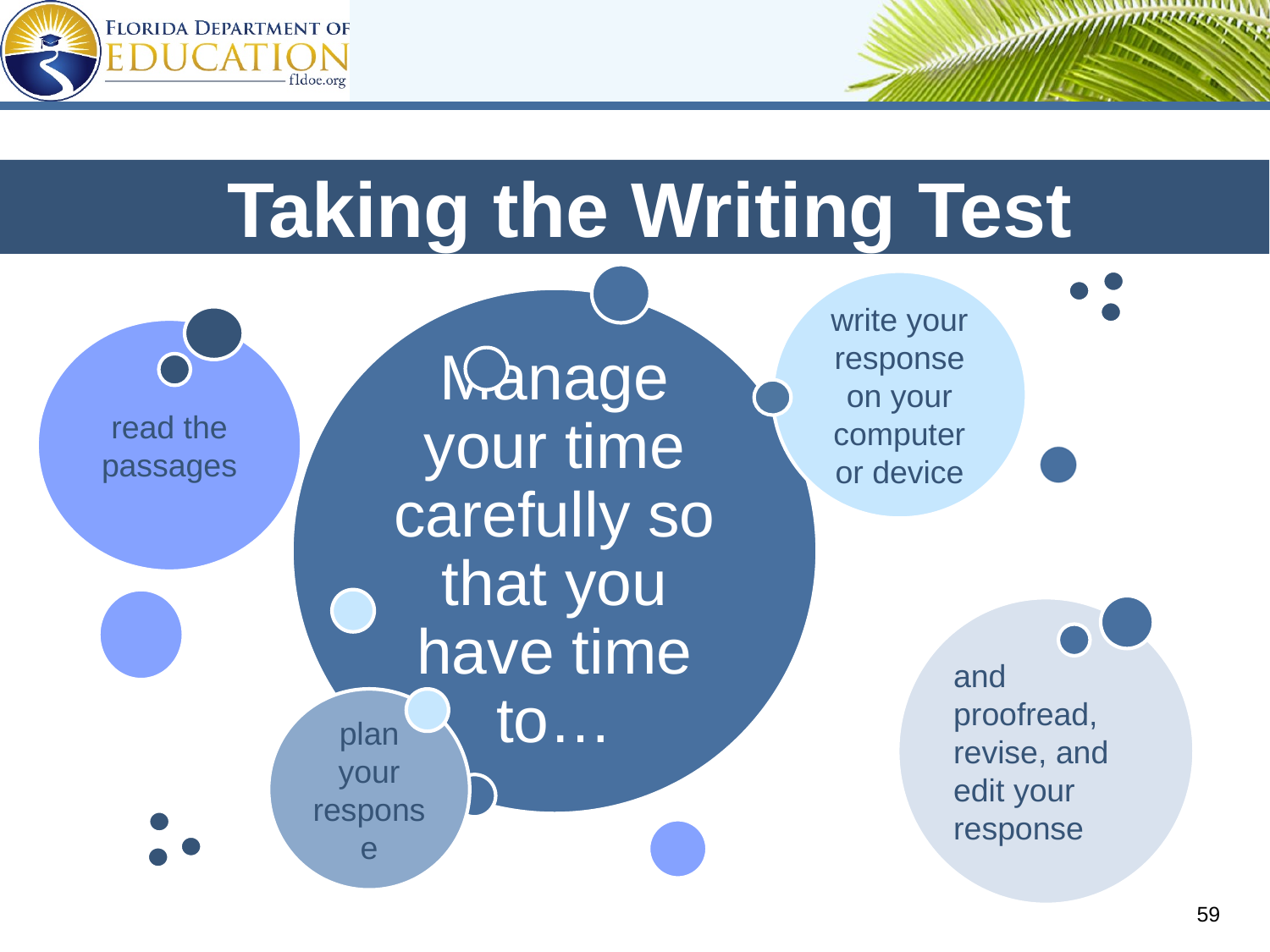

Taking the Writing Test
Manage your time carefully so that you have time to…

write your response on your computer or device

read the passages

and proofread, revise, and edit your response

plan your response

59